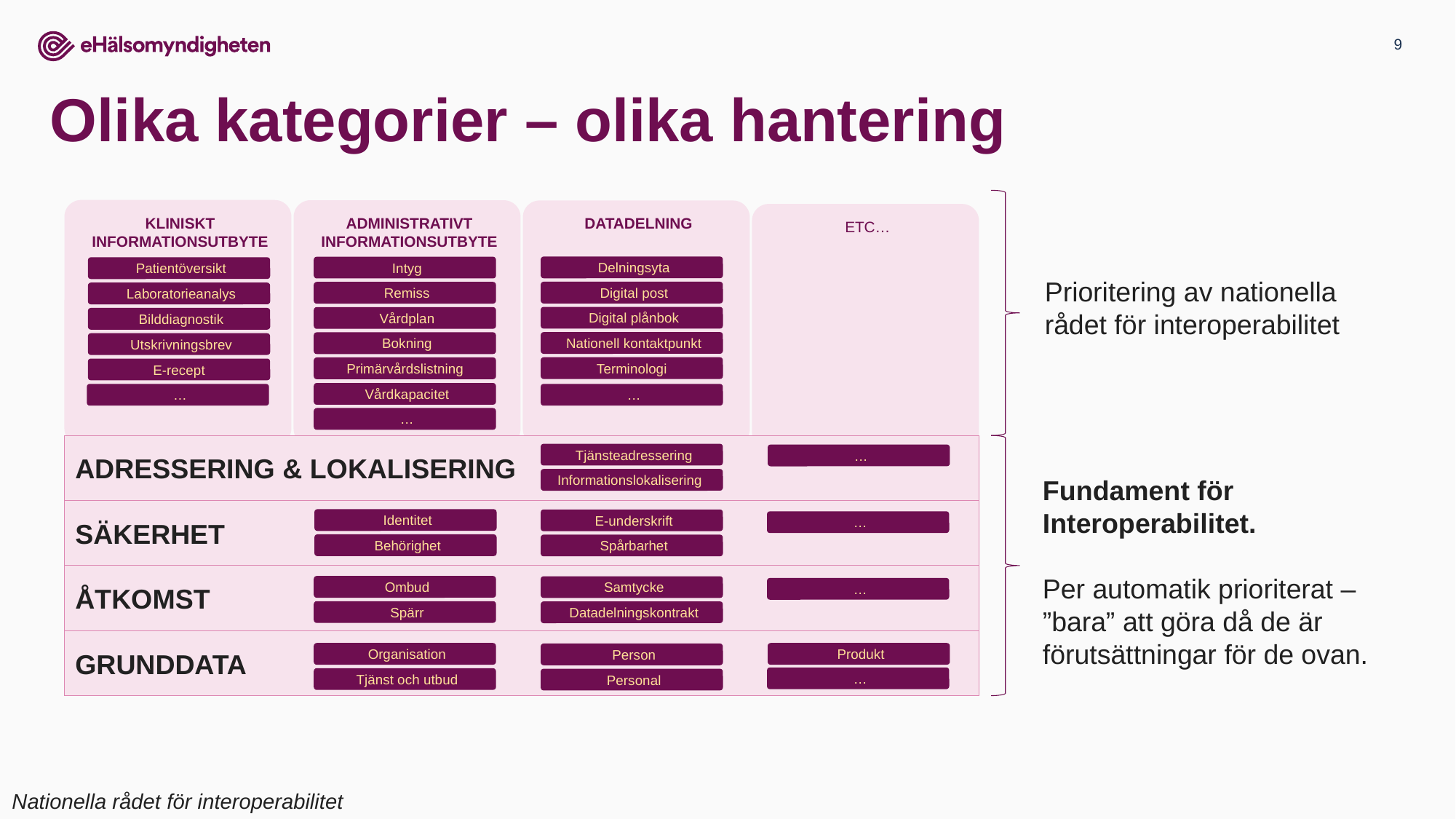

# Olika kategorier – olika hantering

KLINISKT INFORMATIONSUTBYTE
ADMINISTRATIVT INFORMATIONSUTBYTE
DATADELNING
ETC…
Delningsyta
Intyg
Patientöversikt
Prioritering av nationella rådet för interoperabilitet
Digital post
Remiss
Laboratorieanalys
Digital plånbok
Vårdplan
Bilddiagnostik
Nationell kontaktpunkt
Bokning
Utskrivningsbrev
Terminologi
Primärvårdslistning
E-recept
Vårdkapacitet
…
…
…
ADRESSERING & LOKALISERING

Tjänsteadressering
…
Fundament för Interoperabilitet.

Per automatik prioriterat – ”bara” att göra då de är förutsättningar för de ovan.
Informationslokalisering
SÄKERHET
Identitet
E-underskrift
…
Behörighet
Spårbarhet
ÅTKOMST
Ombud
Samtycke
…
Spärr
Datadelningskontrakt
GRUNDDATA
Organisation
Produkt
Person
…
Tjänst och utbud
Personal
Nationella rådet för interoperabilitet